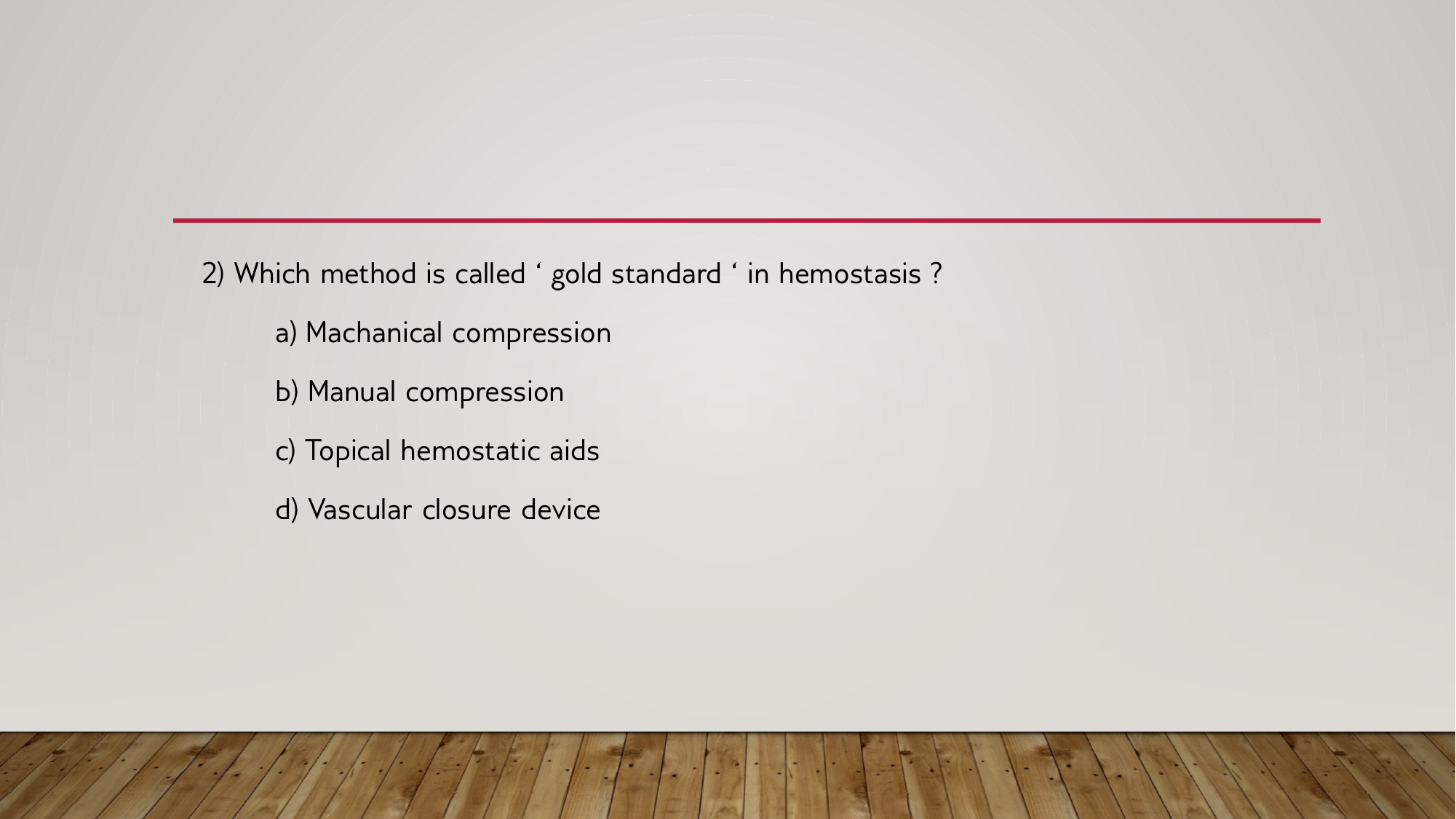

2) Which method is called ‘ gold standard ‘ in hemostasis ?
          a) Machanical compression
          b) Manual compression
          c) Topical hemostatic aids
          d) Vascular closure device